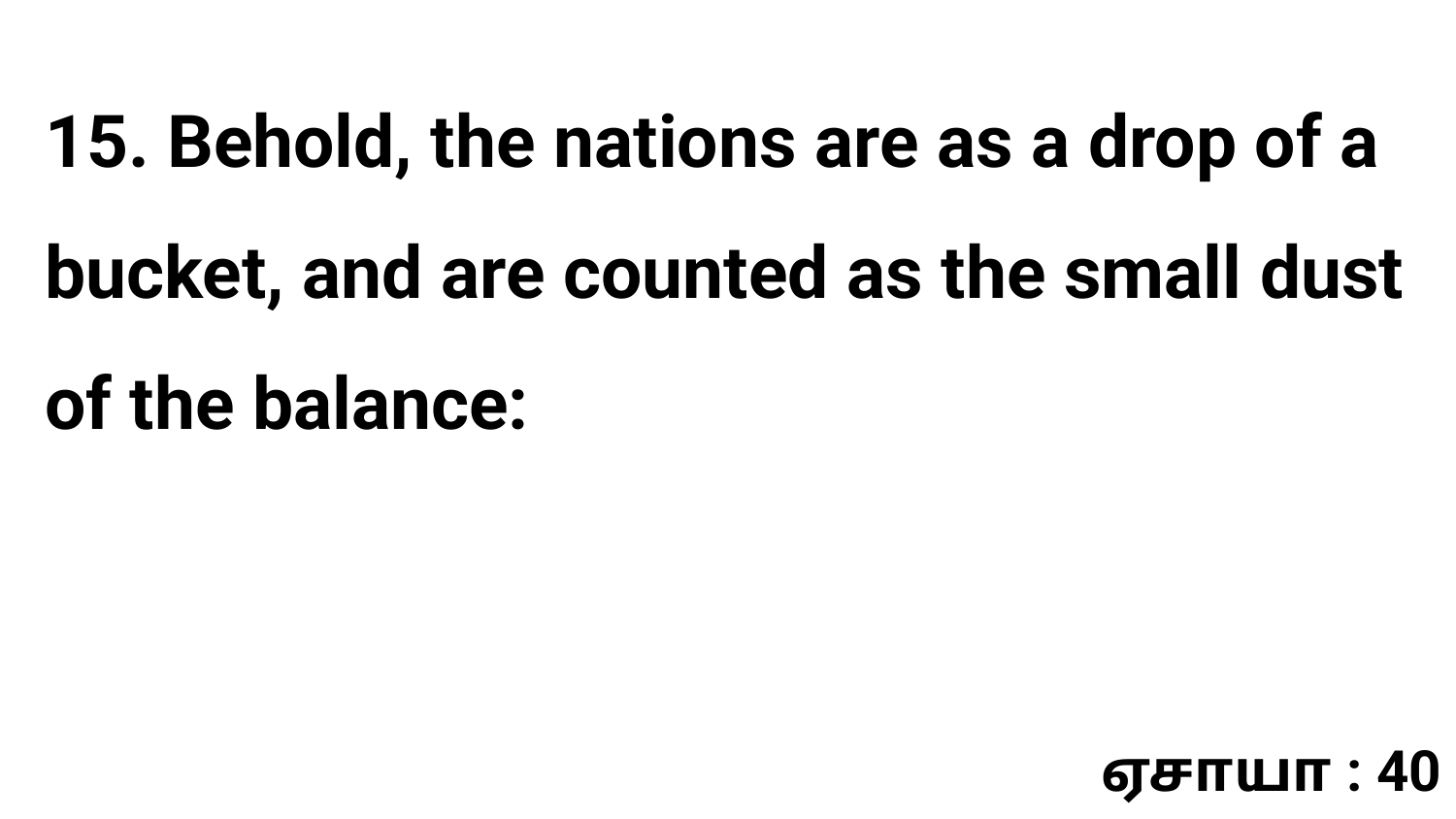

15. Behold, the nations are as a drop of a bucket, and are counted as the small dust of the balance:
ஏசாயா : 40